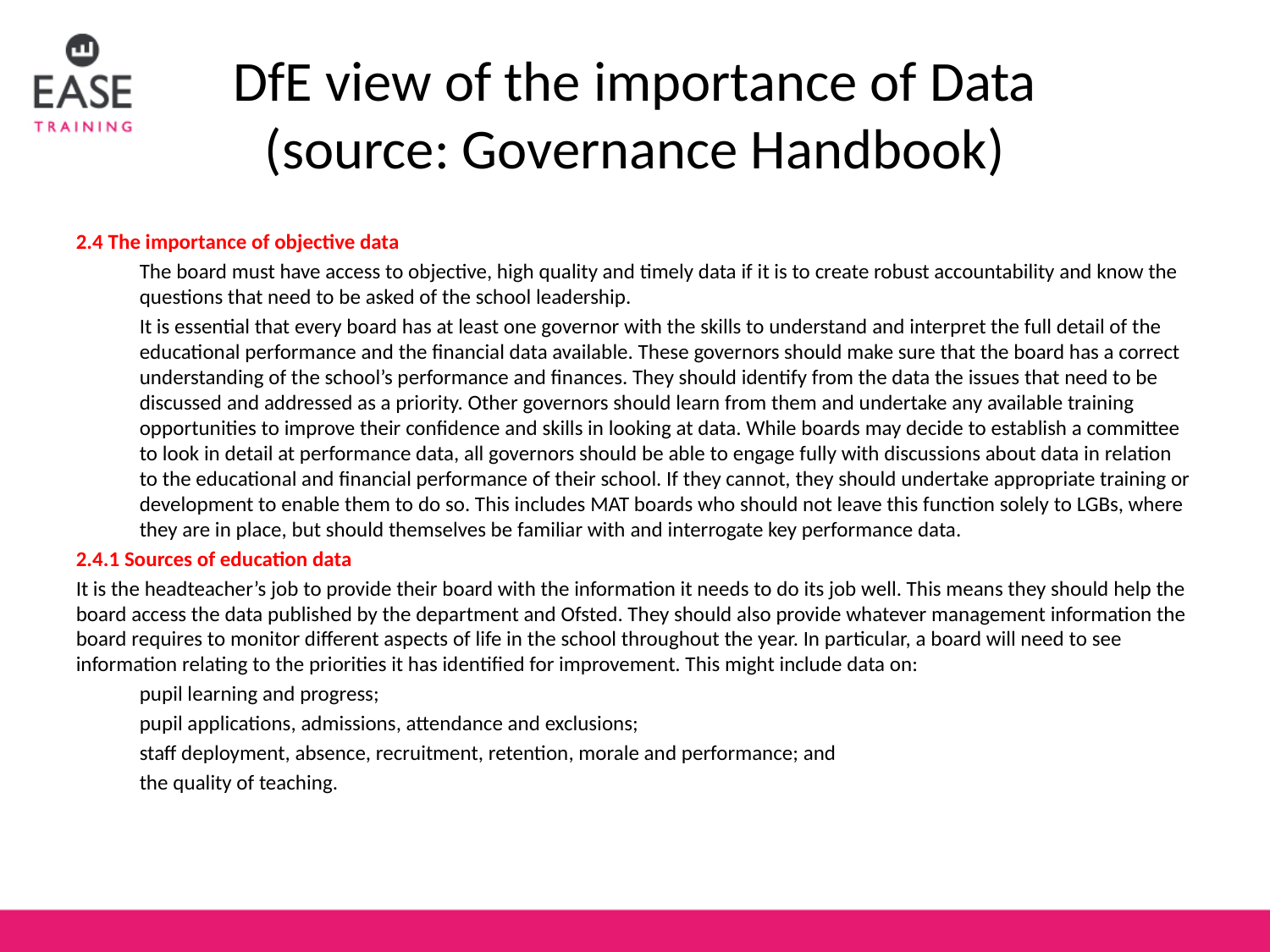

# DfE view of the importance of Data (source: Governance Handbook)
2.4 The importance of objective data
The board must have access to objective, high quality and timely data if it is to create robust accountability and know the questions that need to be asked of the school leadership.
It is essential that every board has at least one governor with the skills to understand and interpret the full detail of the educational performance and the financial data available. These governors should make sure that the board has a correct understanding of the school’s performance and finances. They should identify from the data the issues that need to be discussed and addressed as a priority. Other governors should learn from them and undertake any available training opportunities to improve their confidence and skills in looking at data. While boards may decide to establish a committee to look in detail at performance data, all governors should be able to engage fully with discussions about data in relation to the educational and financial performance of their school. If they cannot, they should undertake appropriate training or development to enable them to do so. This includes MAT boards who should not leave this function solely to LGBs, where they are in place, but should themselves be familiar with and interrogate key performance data.
2.4.1 Sources of education data
It is the headteacher’s job to provide their board with the information it needs to do its job well. This means they should help the board access the data published by the department and Ofsted. They should also provide whatever management information the board requires to monitor different aspects of life in the school throughout the year. In particular, a board will need to see information relating to the priorities it has identified for improvement. This might include data on:
pupil learning and progress;
pupil applications, admissions, attendance and exclusions;
staff deployment, absence, recruitment, retention, morale and performance; and
the quality of teaching.